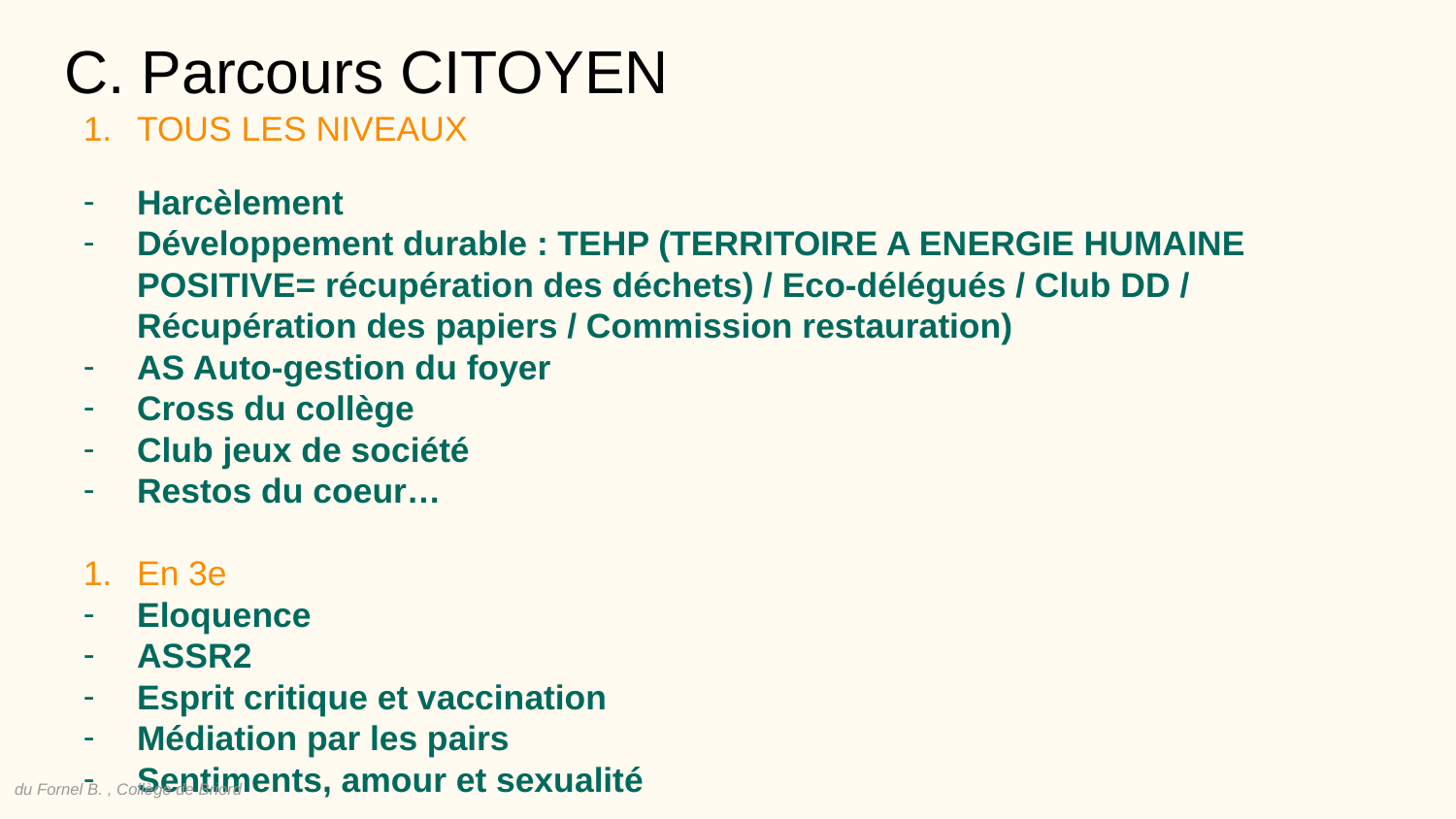

# C. Parcours CITOYEN
TOUS LES NIVEAUX
Harcèlement
Développement durable : TEHP (TERRITOIRE A ENERGIE HUMAINE POSITIVE= récupération des déchets) / Eco-délégués / Club DD / Récupération des papiers / Commission restauration)
AS Auto-gestion du foyer
Cross du collège
Club jeux de société
Restos du coeur…

En 3e
Eloquence
ASSR2
Esprit critique et vaccination
Médiation par les pairs
Sentiments, amour et sexualité
du Fornel B. , Collège de Briord